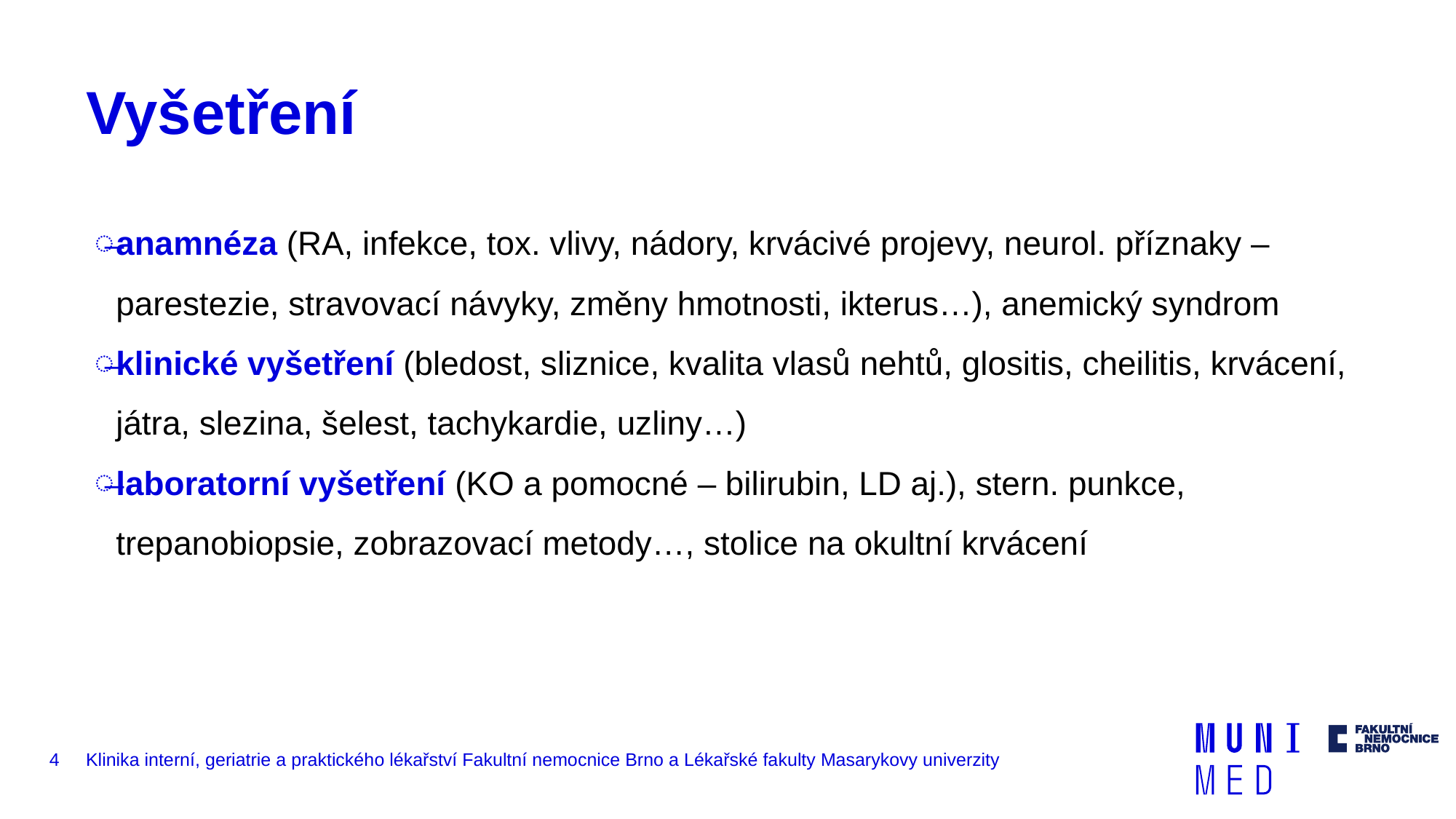

# Vyšetření
anamnéza (RA, infekce, tox. vlivy, nádory, krvácivé projevy, neurol. příznaky – parestezie, stravovací návyky, změny hmotnosti, ikterus…), anemický syndrom
klinické vyšetření (bledost, sliznice, kvalita vlasů nehtů, glositis, cheilitis, krvácení, játra, slezina, šelest, tachykardie, uzliny…)
laboratorní vyšetření (KO a pomocné – bilirubin, LD aj.), stern. punkce, trepanobiopsie, zobrazovací metody…, stolice na okultní krvácení
4
Klinika interní, geriatrie a praktického lékařství Fakultní nemocnice Brno a Lékařské fakulty Masarykovy univerzity